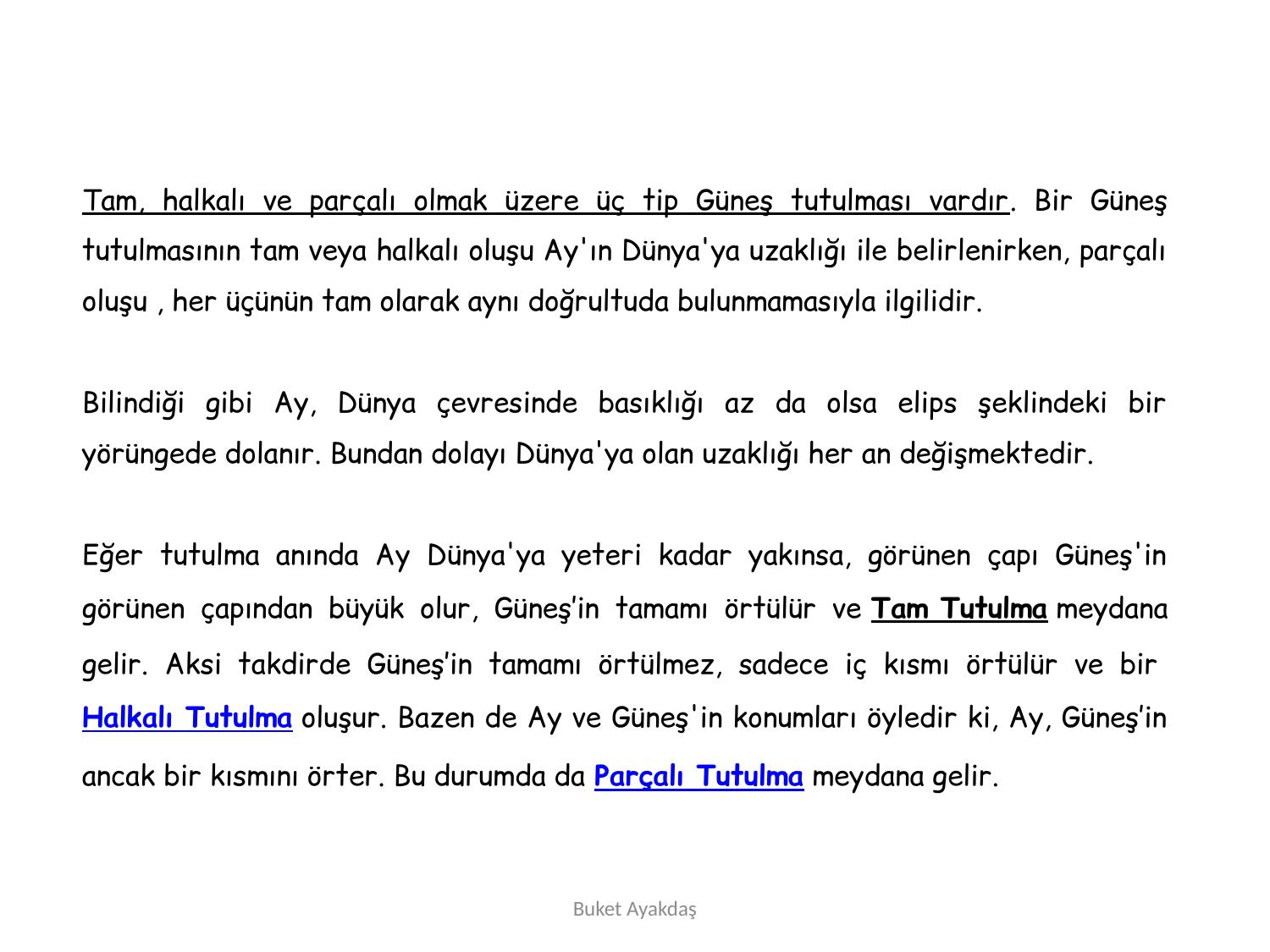

Tam, halkalı ve parçalı olmak üzere üç tip Güneş tutulması vardır. Bir Güneş tutulmasının tam veya halkalı oluşu Ay'ın Dünya'ya uzaklığı ile belirlenirken, parçalı oluşu , her üçünün tam olarak aynı doğrultuda bulunmamasıyla ilgilidir.

Bilindiği gibi Ay, Dünya çevresinde basıklığı az da olsa elips şeklindeki bir yörüngede dolanır. Bundan dolayı Dünya'ya olan uzaklığı her an değişmektedir.

Eğer tutulma anında Ay Dünya'ya yeteri kadar yakınsa, görünen çapı Güneş'in görünen çapından büyük olur, Güneş’in tamamı örtülür ve Tam Tutulma meydana gelir. Aksi takdirde Güneş’in tamamı örtülmez, sadece iç kısmı örtülür ve bir Halkalı Tutulma oluşur. Bazen de Ay ve Güneş'in konumları öyledir ki, Ay, Güneş’in ancak bir kısmını örter. Bu durumda da Parçalı Tutulma meydana gelir.
Buket Ayakdaş